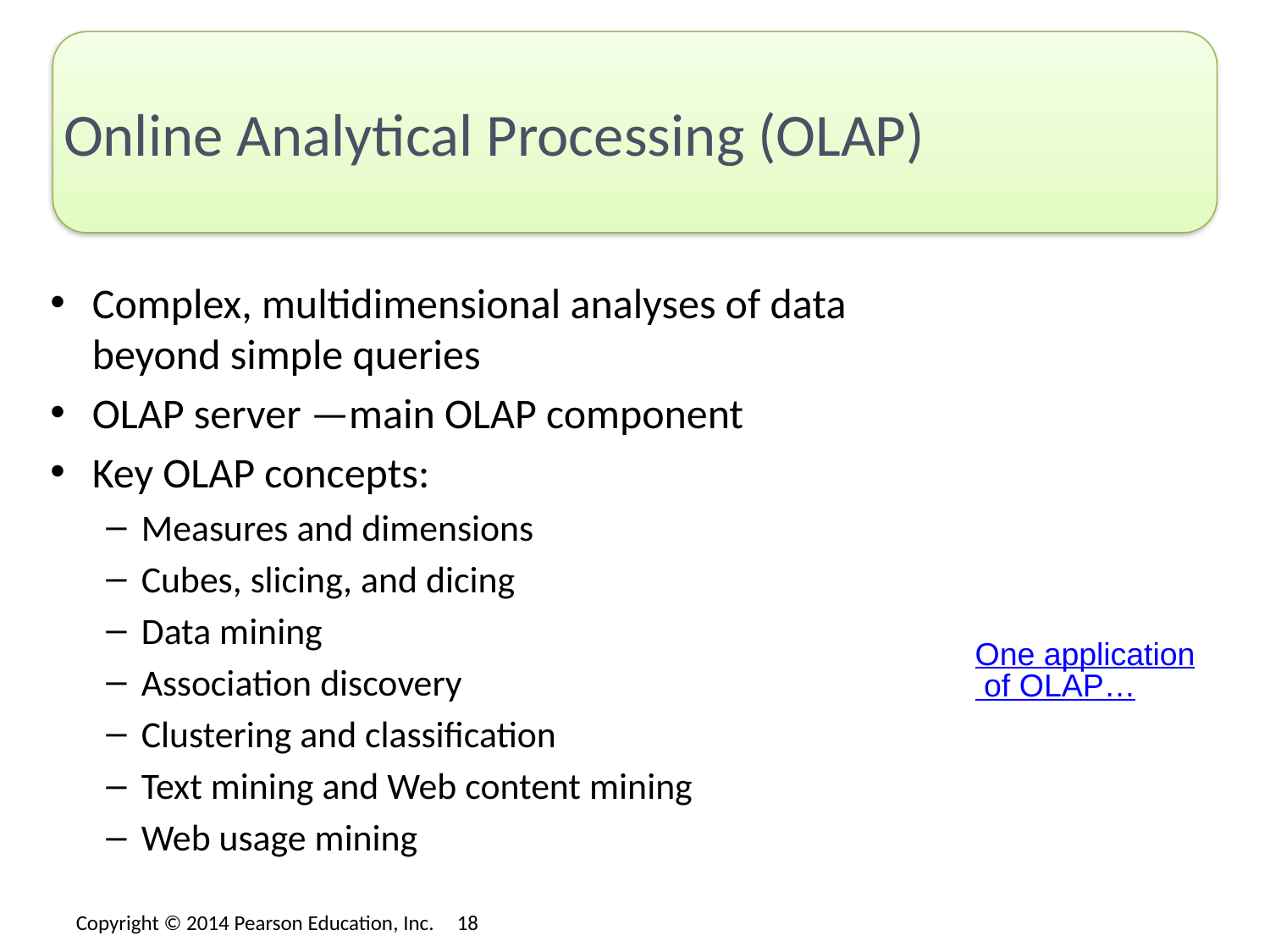

# Online Analytical Processing (OLAP)
Complex, multidimensional analyses of data beyond simple queries
OLAP server —main OLAP component
Key OLAP concepts:
Measures and dimensions
Cubes, slicing, and dicing
Data mining
Association discovery
Clustering and classification
Text mining and Web content mining
Web usage mining

One application of OLAP…